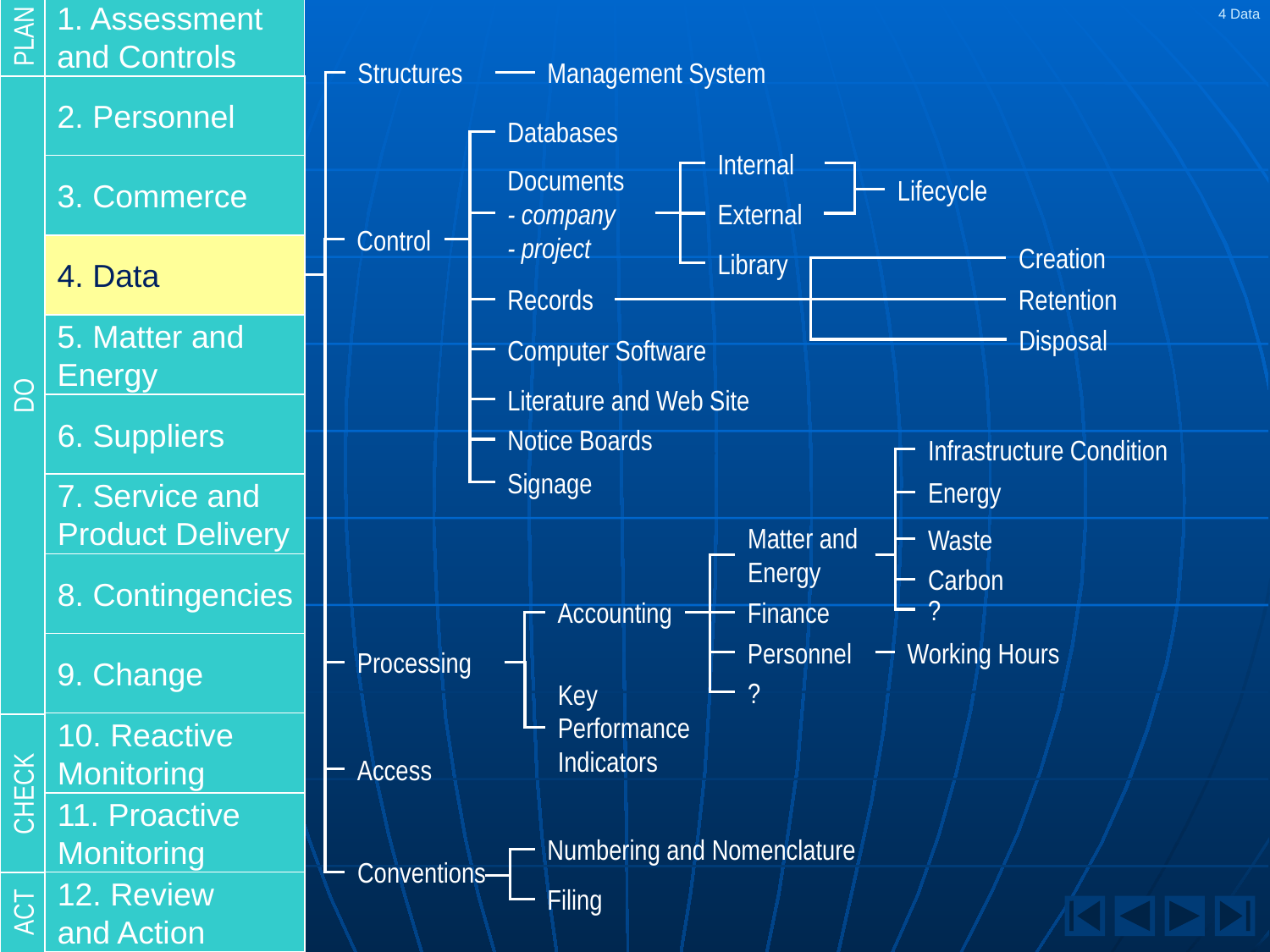

1. Assessment
and Controls
# 4 Data
PLAN
Structures
Management System
2. Personnel
Databases
Internal
3. Commerce
Documents
- company
- project
Lifecycle
External
Control
Creation
4. Data
Library
Records
Retention
5. Matter and
Energy
Disposal
Computer Software
DO
Literature and Web Site
6. Suppliers
Notice Boards
Infrastructure Condition
Signage
Energy
7. Service and
Product Delivery
Matter and Energy
Waste
8. Contingencies
Carbon
?
Accounting
Finance
Personnel
Working Hours
9. Change
Processing
?
Key Performance Indicators
10. Reactive
Monitoring
Access
CHECK
11. Proactive
Monitoring
Numbering and Nomenclature
Conventions
12. Review
and Action
Filing
ACT